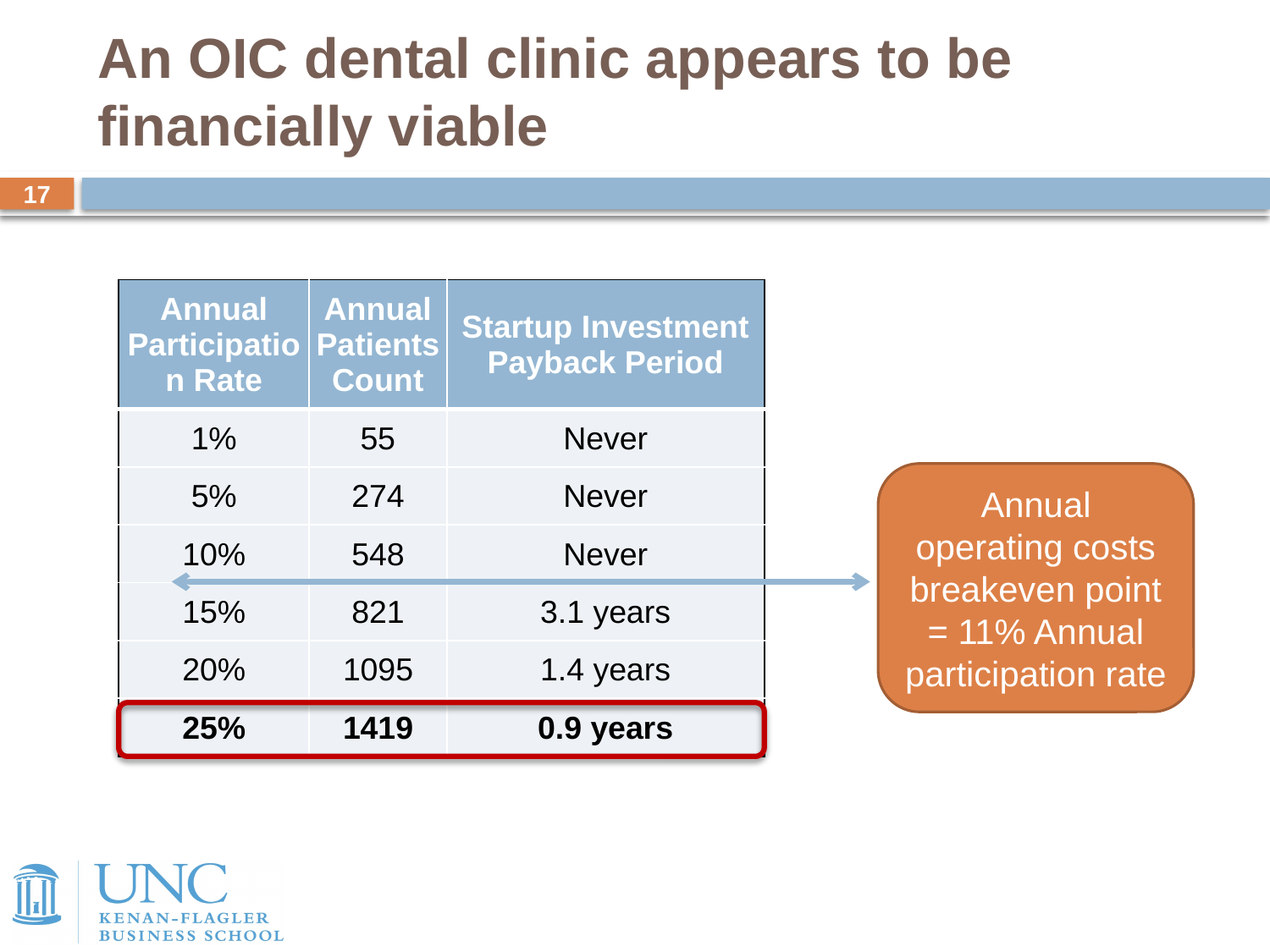

# An OIC dental clinic appears to be financially viable
17
| Annual Participation Rate | Annual Patients Count | Startup Investment Payback Period |
| --- | --- | --- |
| 1% | 55 | Never |
| 5% | 274 | Never |
| 10% | 548 | Never |
| 15% | 821 | 3.1 years |
| 20% | 1095 | 1.4 years |
| 25% | 1419 | 0.9 years |
Annual operating costs breakeven point = 11% Annual participation rate